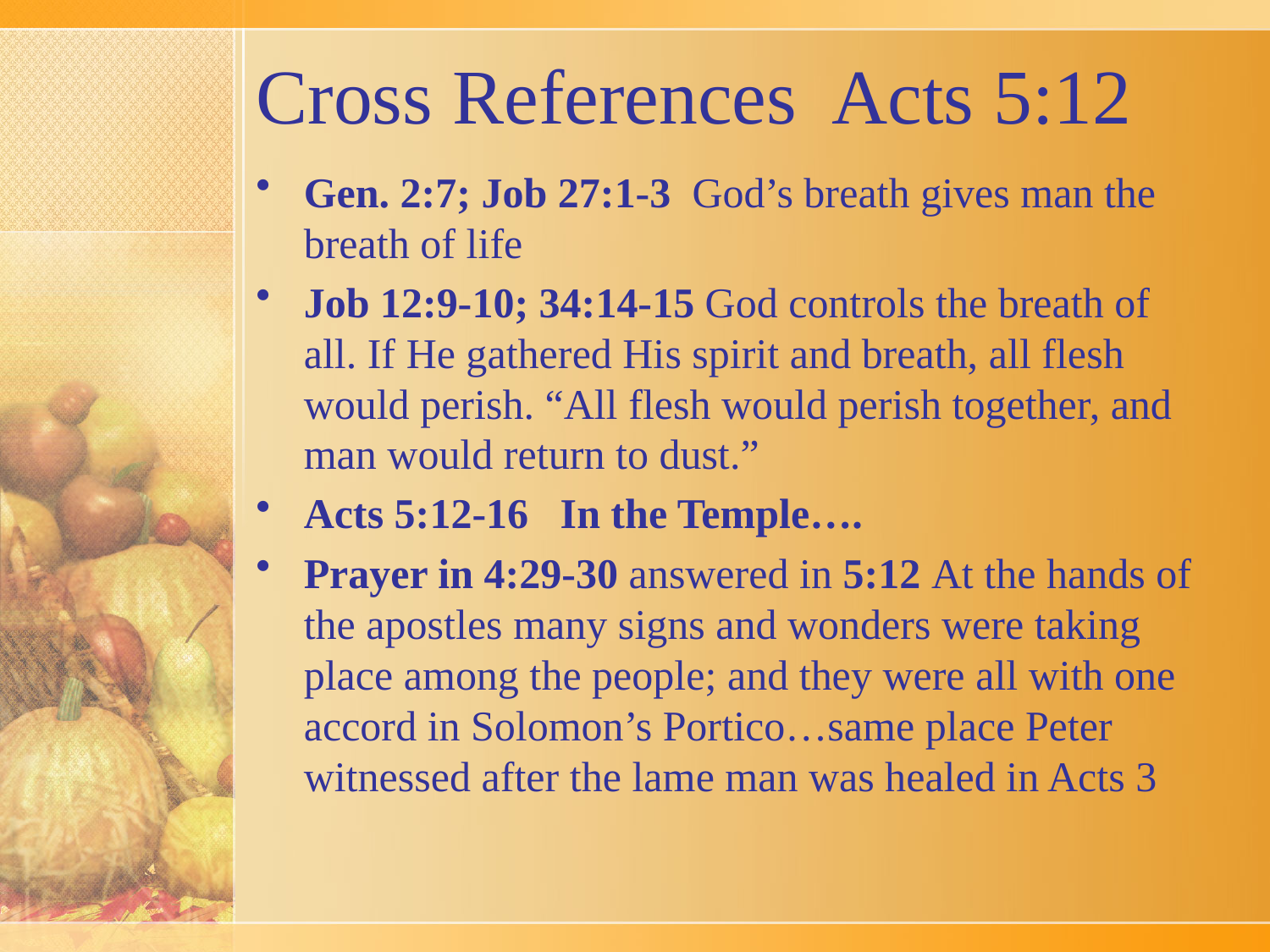

# Cross References  Acts 5:12
Gen. 2:7; Job 27:1-3  God’s breath gives man the breath of life
Job 12:9-10; 34:14-15 God controls the breath of all. If He gathered His spirit and breath, all flesh would perish. “All flesh would perish together, and man would return to dust.”
Acts 5:12-16   In the Temple….
Prayer in 4:29-30 answered in 5:12 At the hands of the apostles many signs and wonders were taking place among the people; and they were all with one accord in Solomon’s Portico…same place Peter witnessed after the lame man was healed in Acts 3